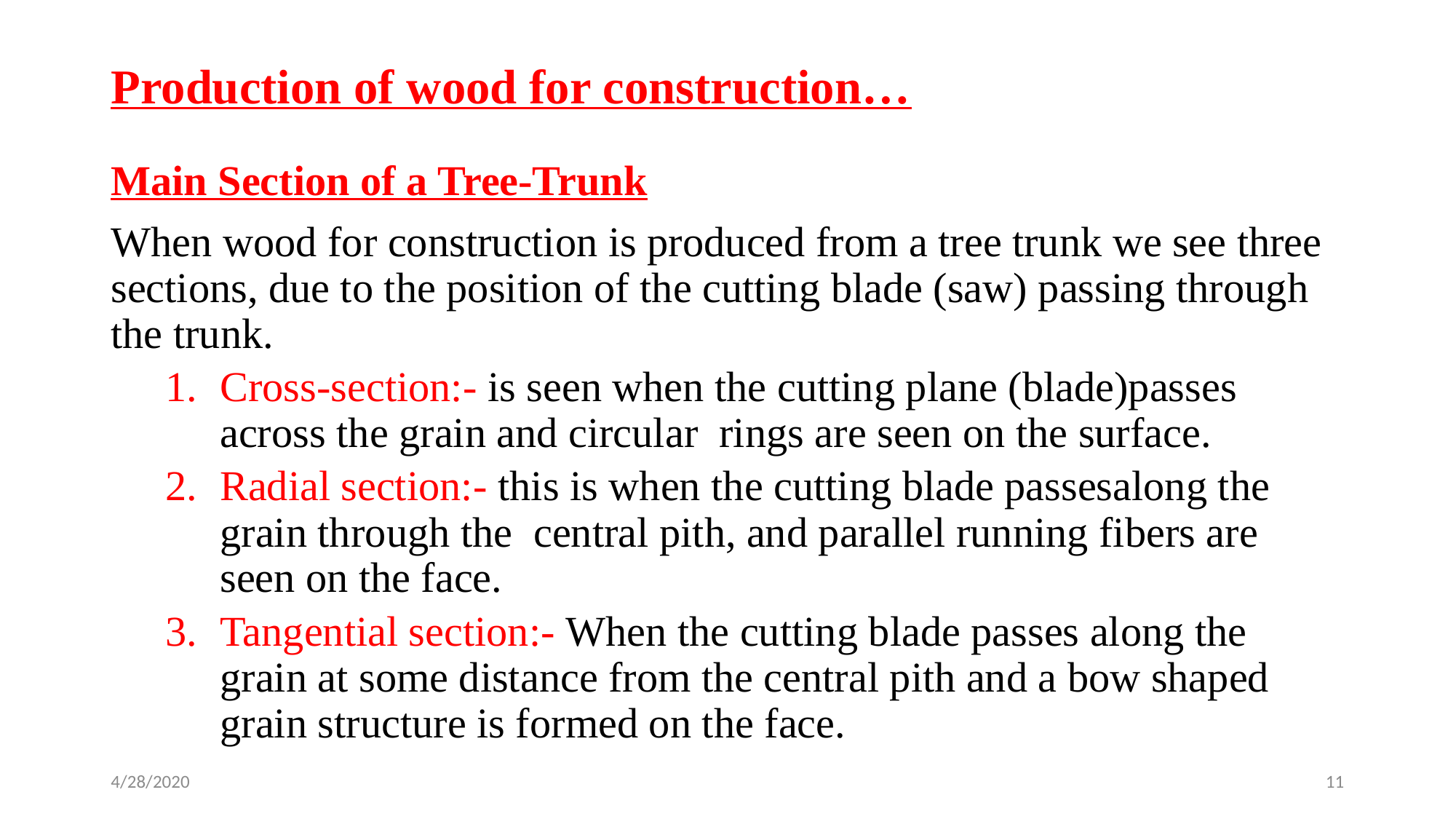

# Production of wood for construction…
Main Section of a Tree-Trunk
When wood for construction is produced from a tree trunk we see three sections, due to the position of the cutting blade (saw) passing through the trunk.
Cross-section:- is seen when the cutting plane (blade)passes across the grain and circular  rings are seen on the surface.
Radial section:- this is when the cutting blade passesalong the grain through the  central pith, and parallel running fibers are seen on the face.
Tangential section:- When the cutting blade passes along the grain at some distance from the central pith and a bow shaped grain structure is formed on the face.
4/28/2020
11